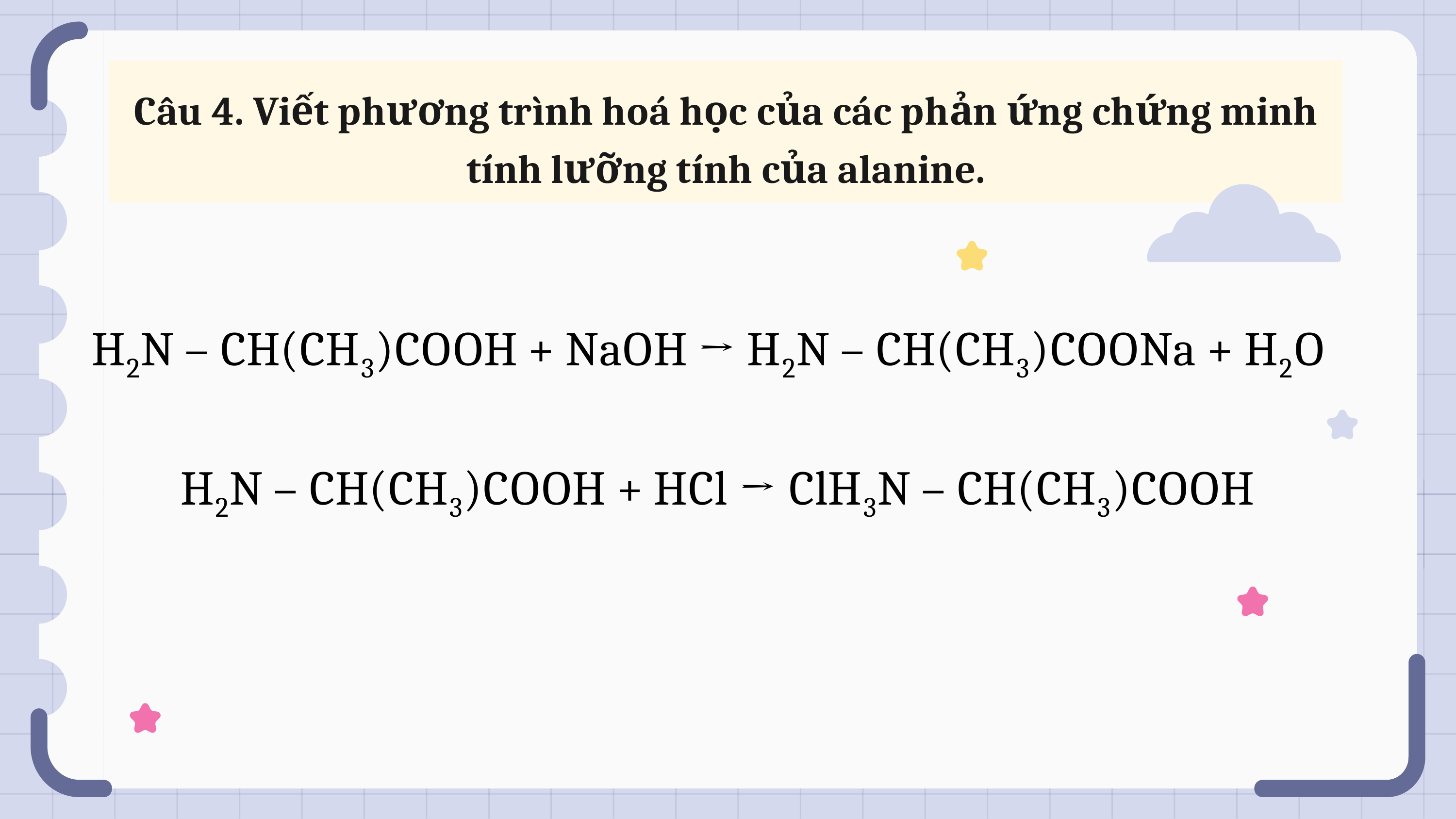

Câu 4. Viết phương trình hoá học của các phản ứng chứng minh tính lưỡng tính của alanine.

H2N – CH(CH3)COOH + NaOH → H2N – CH(CH3)COONa + H2O

H2N – CH(CH3)COOH + HCl → ClH3N – CH(CH3)COOH